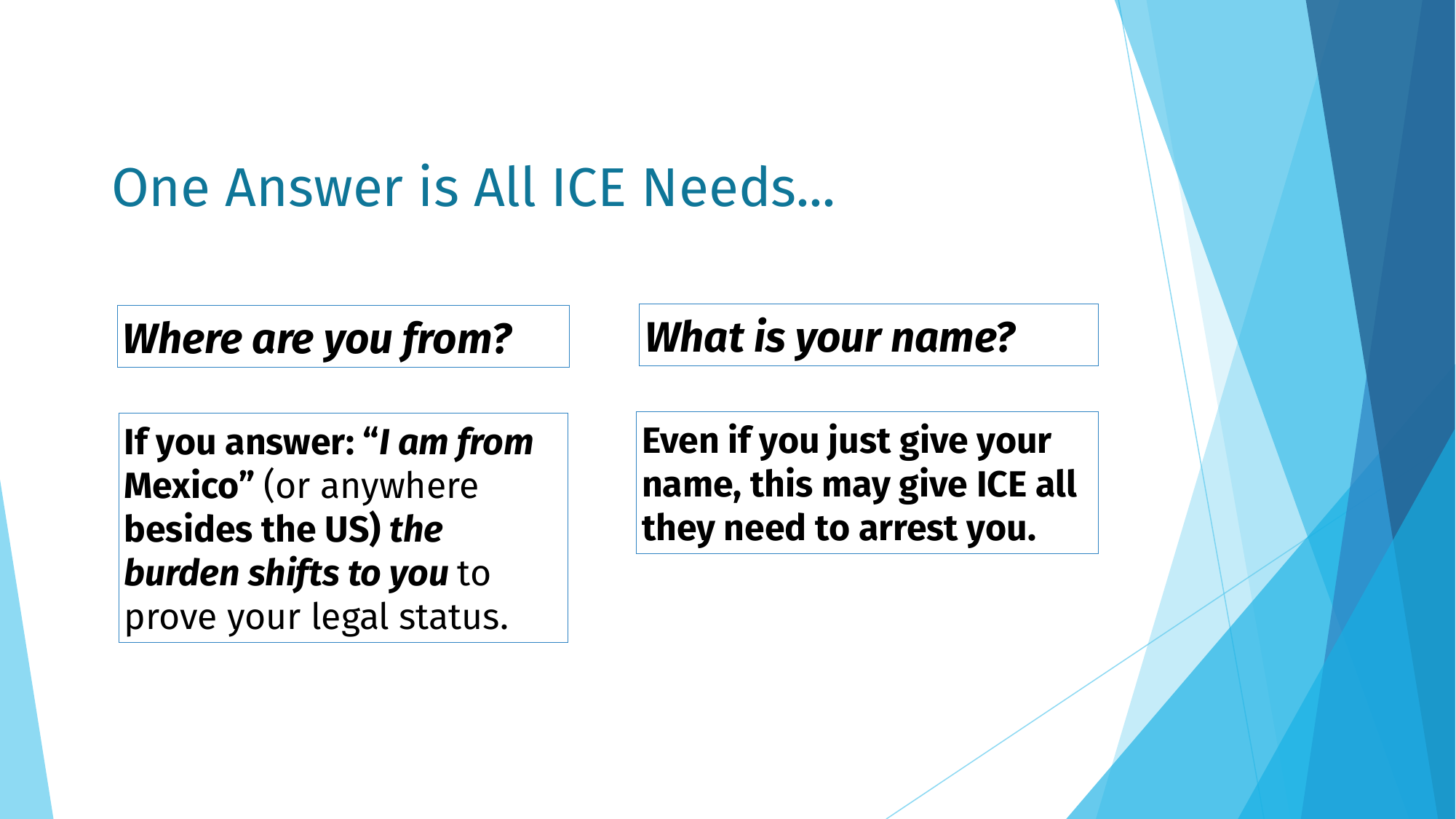

One Answer is All ICE Needs...
What is your name?
Where are you from?
Even if you just give your name, this may give ICE all they need to arrest you.
If you answer: “I am from Mexico” (or anywhere besides the US) the burden shifts to you to prove your legal status.